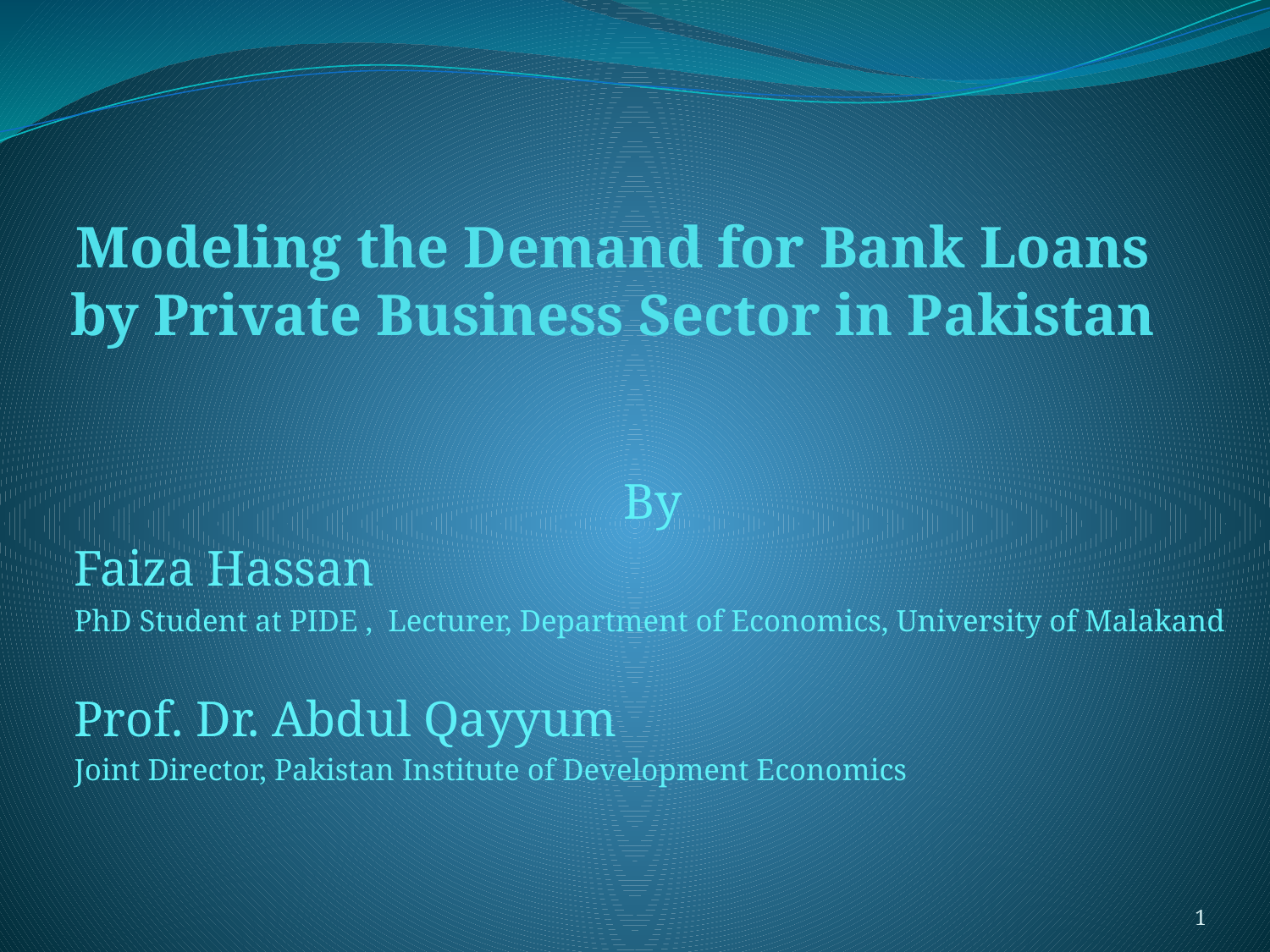

# Modeling the Demand for Bank Loans by Private Business Sector in Pakistan

By
Faiza Hassan
PhD Student at PIDE ,  Lecturer, Department of Economics, University of Malakand

Prof. Dr. Abdul Qayyum
Joint Director, Pakistan Institute of Development Economics

1